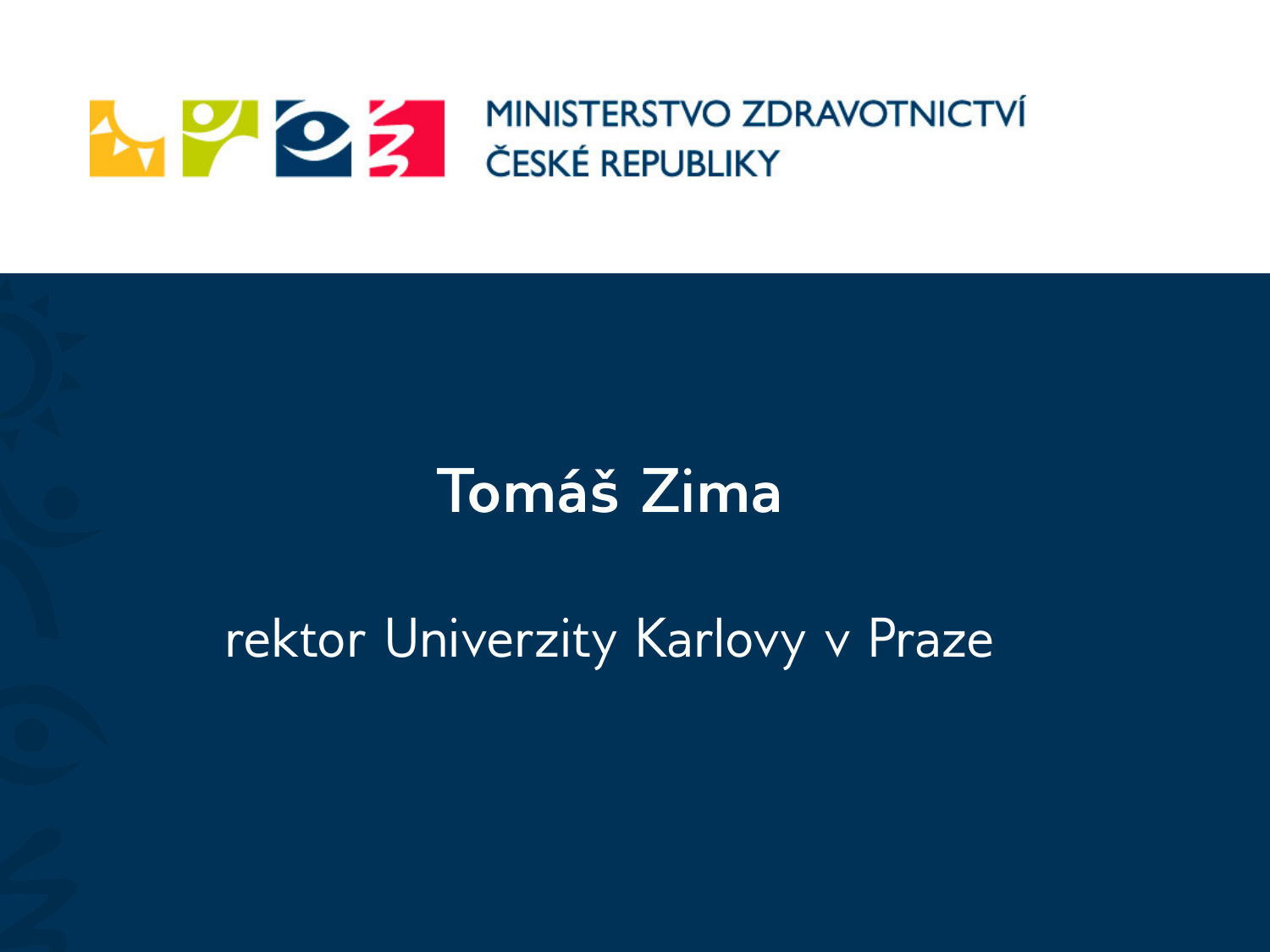

Tomáš Zima

rektor Univerzity Karlovy v Praze